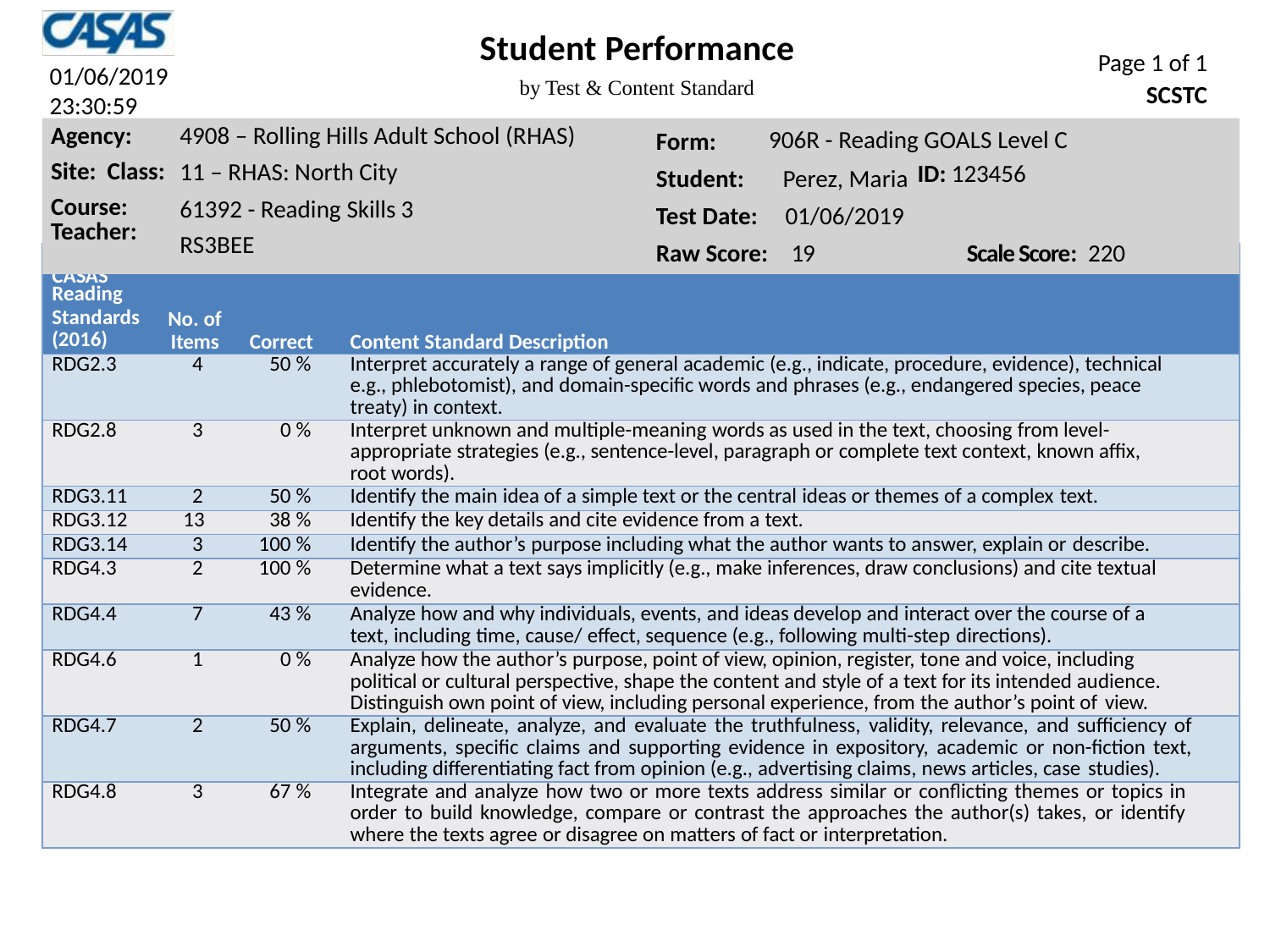

Student Performance
by Test & Content Standard
   Page 1 of 1
SCSTC
01/06/2019
23:30:59
Agency:
Site:  Class:  Course:
4908 – Rolling Hills Adult School (RHAS)
11 – RHAS: North City
61392 - Reading Skills 3
RS3BEE
Form:
Student:       Perez, Maria
Test Date:     01/06/2019
Raw Score:     19                                  Scale Score:  220
906R - Reading GOALS Level C
	            ID: 123456

Teacher:
| CASAS |  |  |  |
| --- | --- | --- | --- |
| Reading |  |  |  |
| Standards | No. of |  |  |
| (2016) | Items | Correct | Content Standard Description |
| RDG2.3 | 4 | 50 % | Interpret accurately a range of general academic (e.g., indicate, procedure, evidence), technical e.g., phlebotomist), and domain-specific words and phrases (e.g., endangered species, peace treaty) in context. |
| RDG2.8 | 3 | 0 % | Interpret unknown and multiple-meaning words as used in the text, choosing from level- appropriate strategies (e.g., sentence-level, paragraph or complete text context, known affix, root words). |
| RDG3.11 | 2 | 50 % | Identify the main idea of a simple text or the central ideas or themes of a complex text. |
| RDG3.12 | 13 | 38 % | Identify the key details and cite evidence from a text. |
| RDG3.14 | 3 | 100 % | Identify the author’s purpose including what the author wants to answer, explain or describe. |
| RDG4.3 | 2 | 100 % | Determine what a text says implicitly (e.g., make inferences, draw conclusions) and cite textual evidence. |
| RDG4.4 | 7 | 43 % | Analyze how and why individuals, events, and ideas develop and interact over the course of a text, including time, cause/ effect, sequence (e.g., following multi-step directions). |
| RDG4.6 | 1 | 0 % | Analyze how the author’s purpose, point of view, opinion, register, tone and voice, including political or cultural perspective, shape the content and style of a text for its intended audience. Distinguish own point of view, including personal experience, from the author’s point of view. |
| RDG4.7 | 2 | 50 % | Explain, delineate, analyze, and evaluate the truthfulness, validity, relevance, and sufficiency of arguments, specific claims and supporting evidence in expository, academic or non-fiction text, including differentiating fact from opinion (e.g., advertising claims, news articles, case studies). |
| RDG4.8 | 3 | 67 % | Integrate and analyze how two or more texts address similar or conflicting themes or topics in order to build knowledge, compare or contrast the approaches the author(s) takes, or identify where the texts agree or disagree on matters of fact or interpretation. |
Module 4: Interpreting Test Results and Reports
45